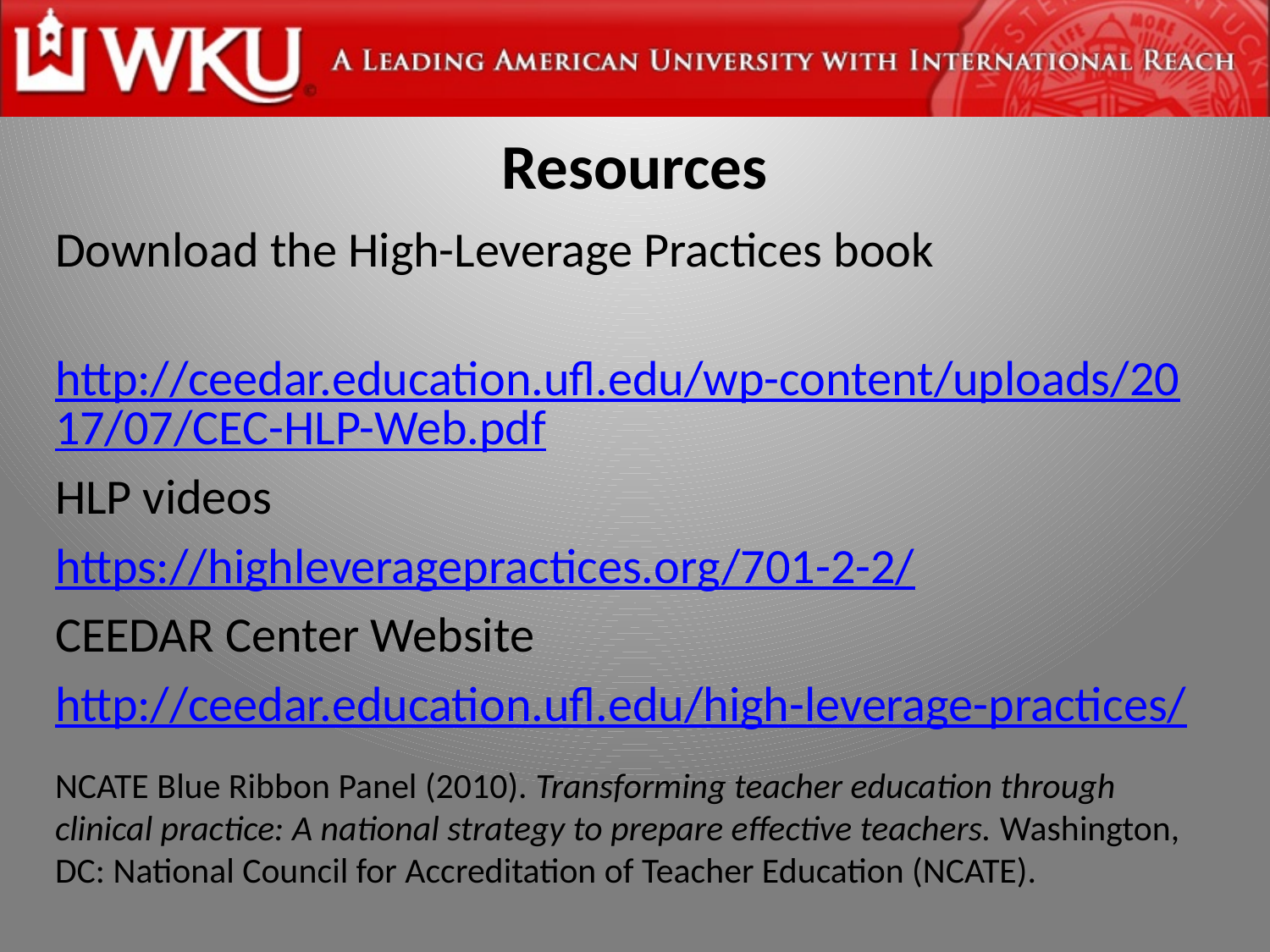

# Resources
Download the High-Leverage Practices book
 http://ceedar.education.ufl.edu/wp-content/uploads/2017/07/CEC-HLP-Web.pdf
HLP videos
https://highleveragepractices.org/701-2-2/
CEEDAR Center Website
http://ceedar.education.ufl.edu/high-leverage-practices/

NCATE Blue Ribbon Panel (2010). Transforming teacher education through clinical practice: A national strategy to prepare effective teachers. Washington, DC: National Council for Accreditation of Teacher Education (NCATE).